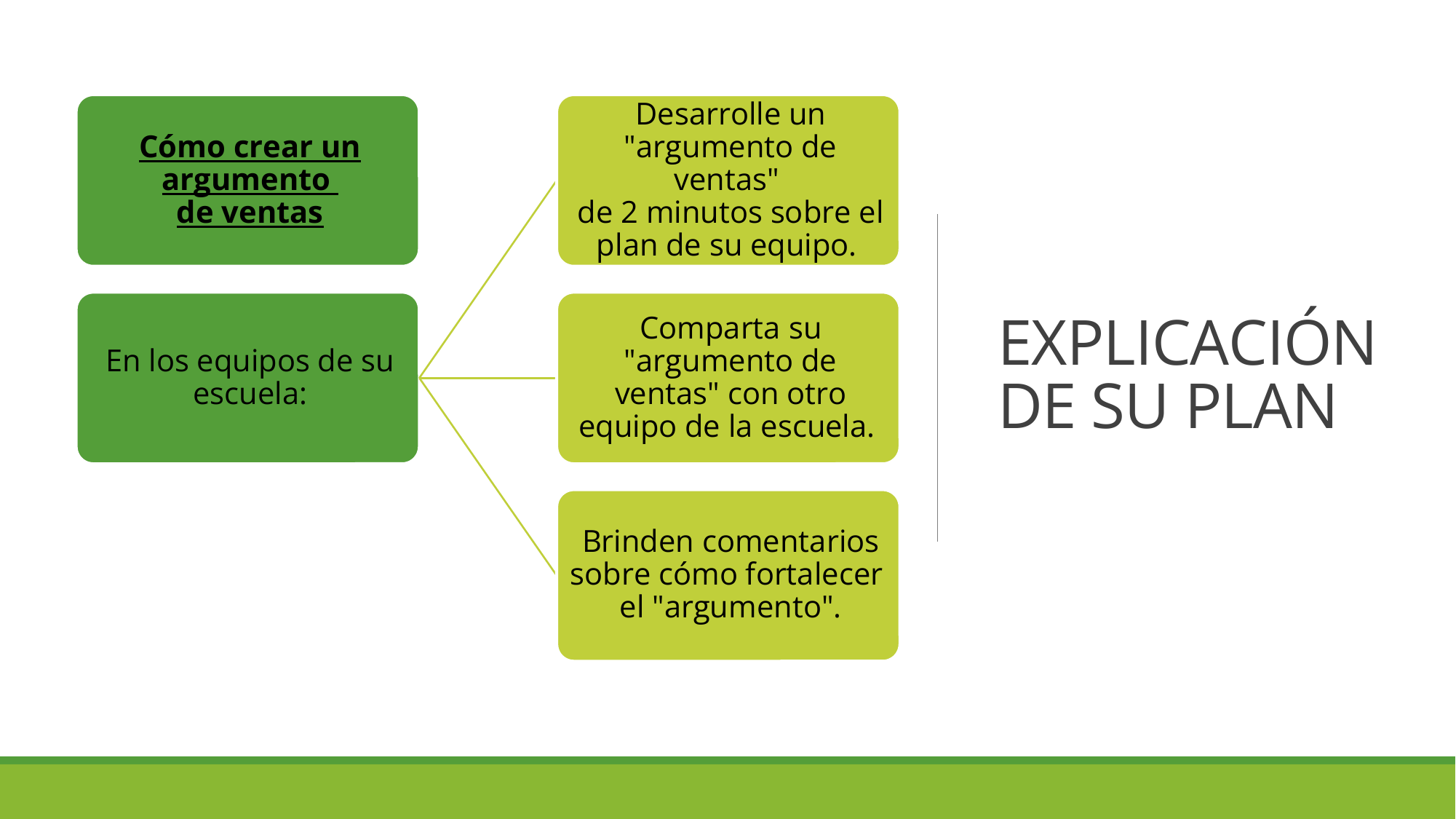

# EXPLICACIÓN DE SU PLAN
Cómo crear un argumento
de ventas
En los equipos de su escuela:

Desarrolle un "argumento de ventas"
de 2 minutos sobre el plan de su equipo.

Comparta su "argumento de ventas" con otro equipo de la escuela.

Brinden comentarios sobre cómo fortalecer
el "argumento".